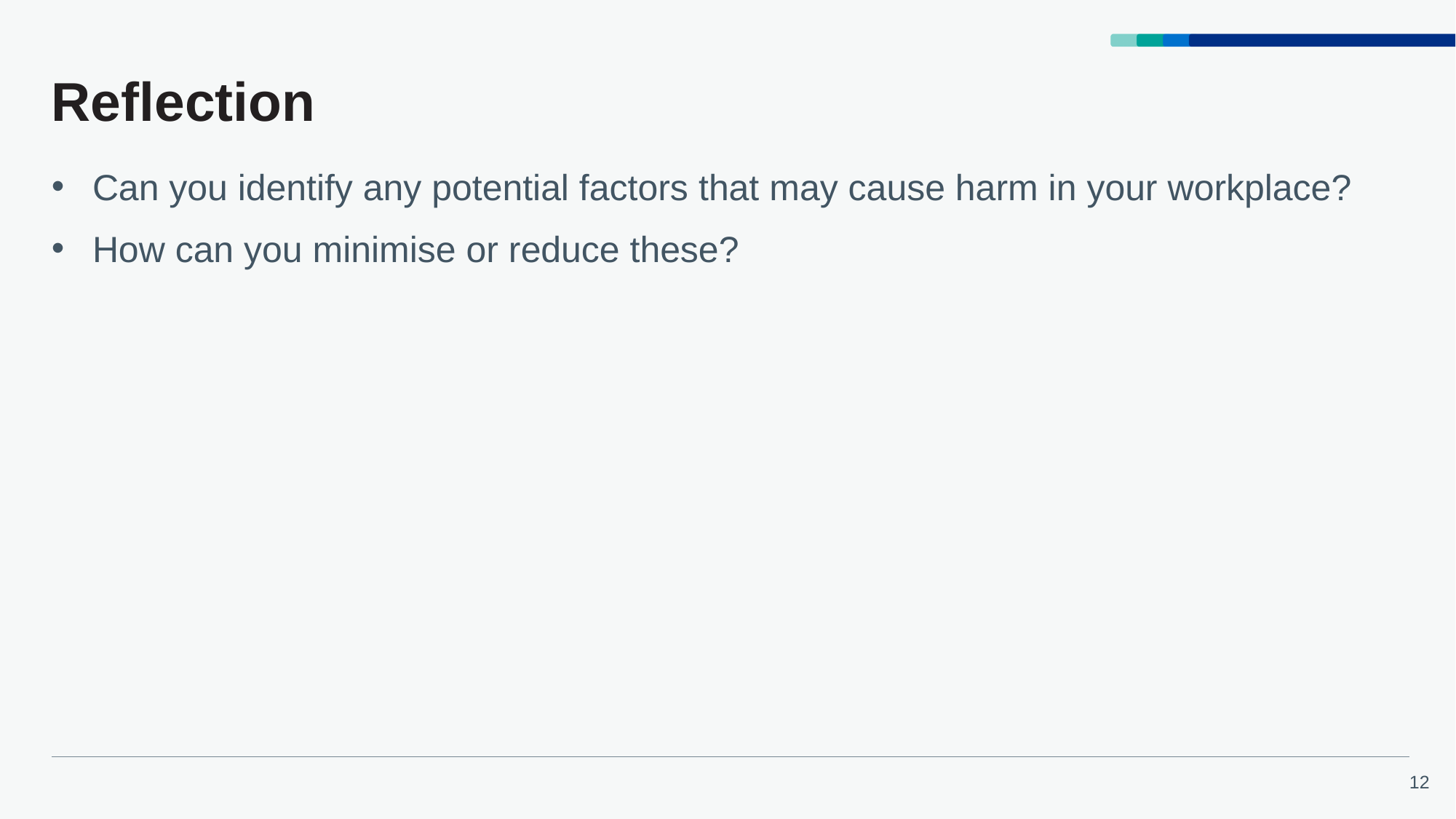

# Reflection
Can you identify any potential factors that may cause harm in your workplace?
How can you minimise or reduce these?